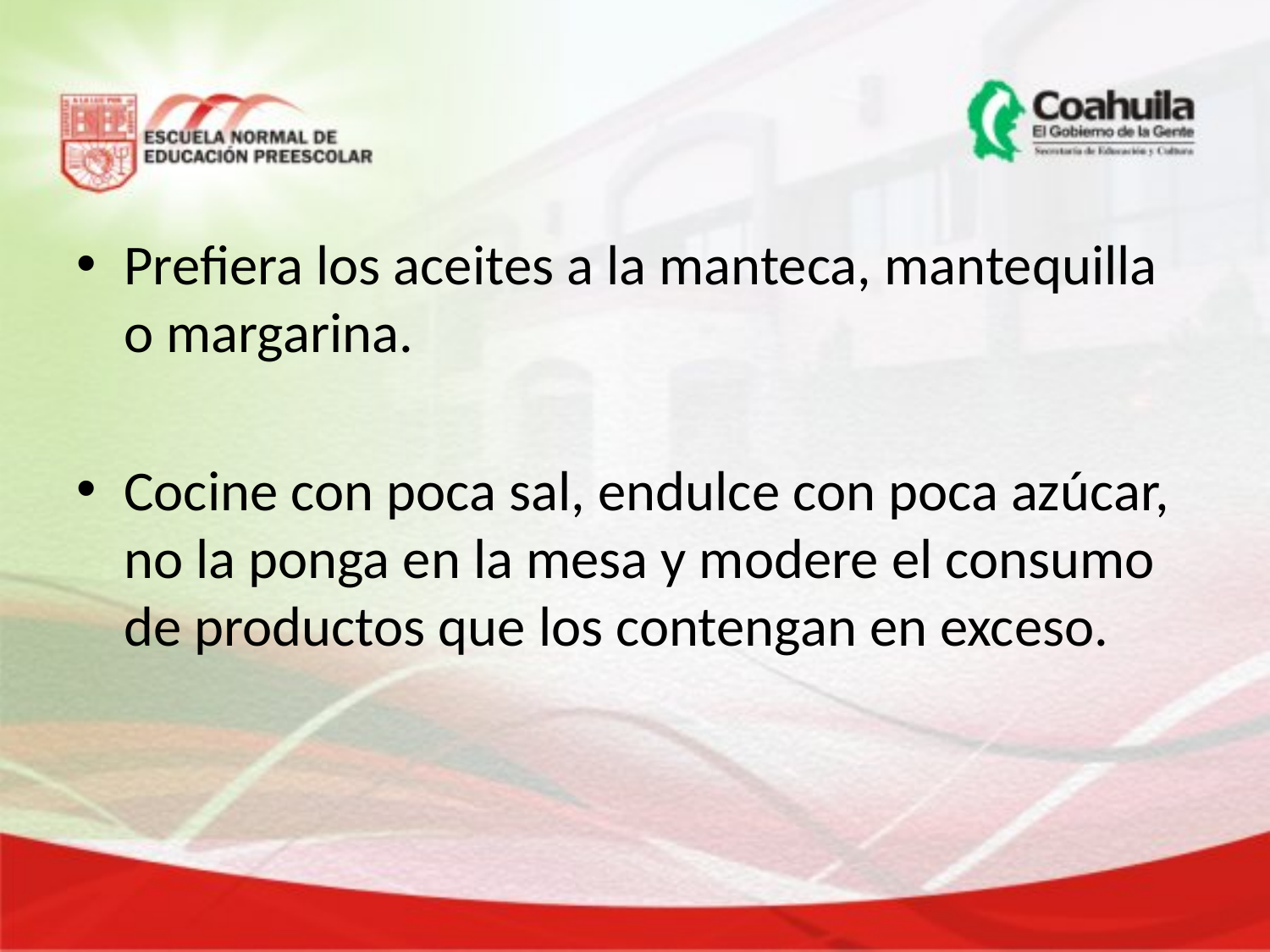

#
Prefiera los aceites a la manteca, mantequilla o margarina.

Cocine con poca sal, endulce con poca azúcar, no la ponga en la mesa y modere el consumo de productos que los contengan en exceso.